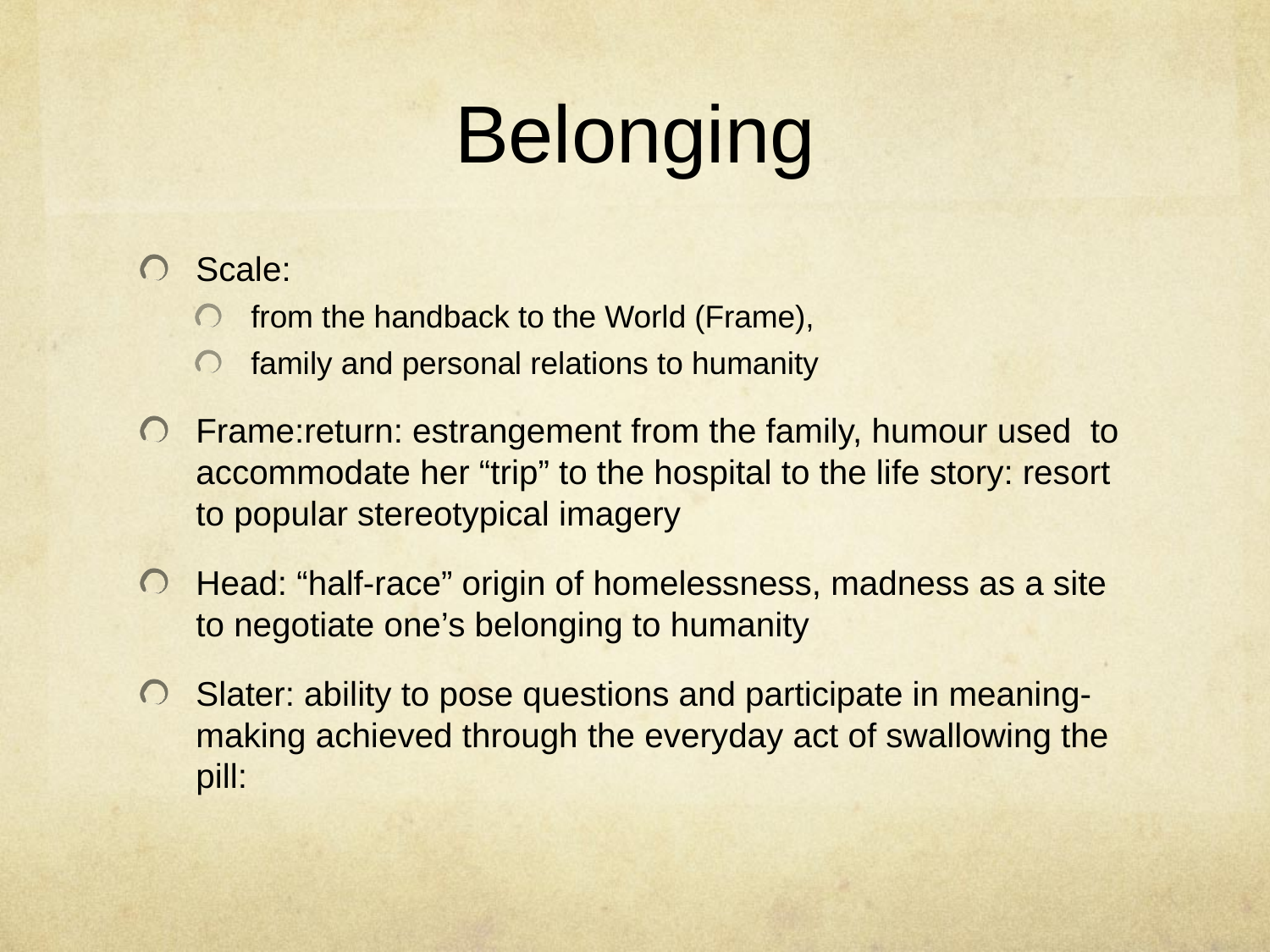

# Belonging
Scale:
from the handback to the World (Frame),
family and personal relations to humanity
Frame:return: estrangement from the family, humour used  to accommodate her “trip” to the hospital to the life story: resort to popular stereotypical imagery
Head: “half-race” origin of homelessness, madness as a site to negotiate one’s belonging to humanity
Slater: ability to pose questions and participate in meaning-making achieved through the everyday act of swallowing the pill: